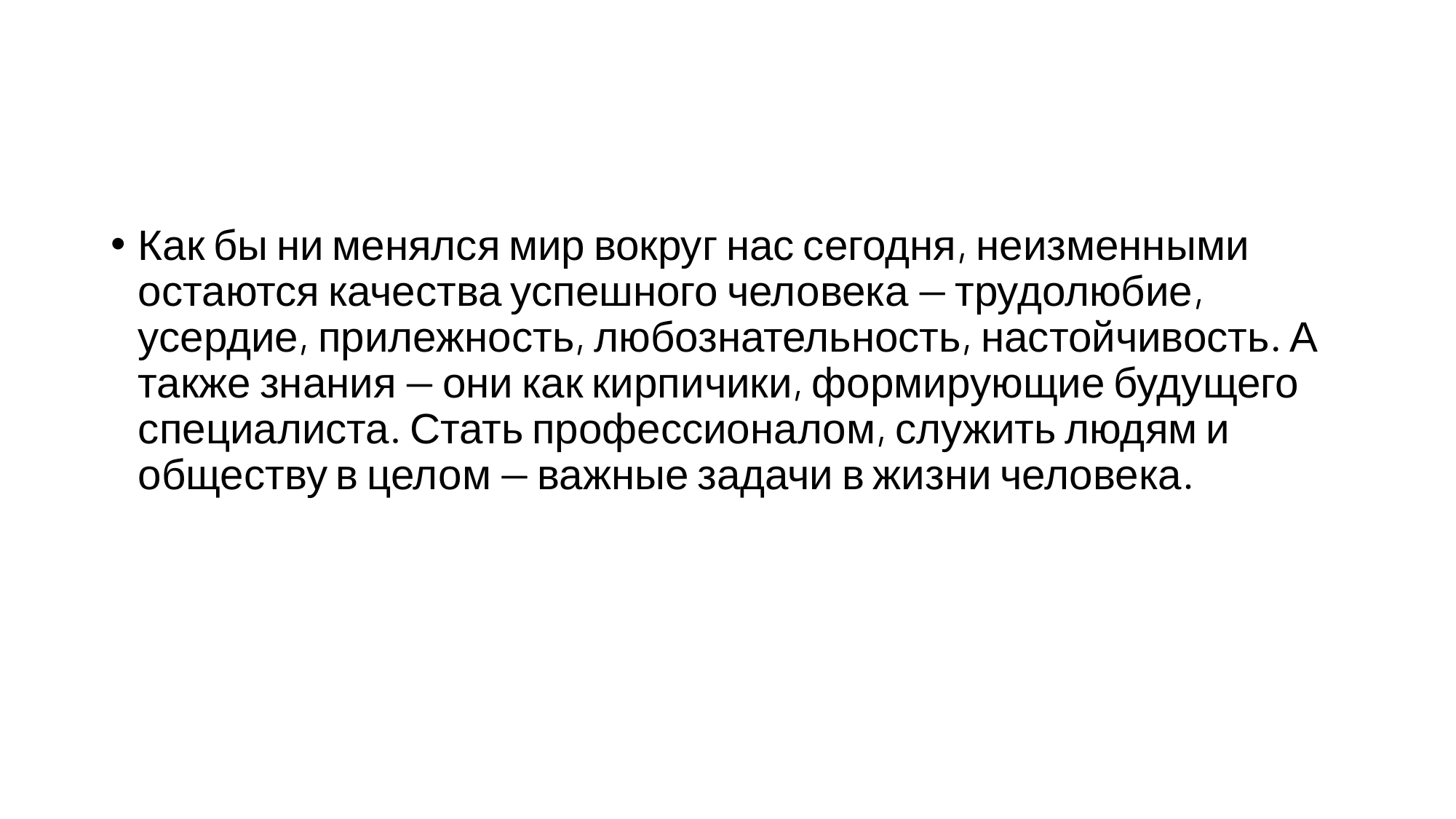

#
Как бы ни менялся мир вокруг нас сегодня, неизменными остаются качества успешного человека — трудолюбие, усердие, прилежность, любознательность, настойчивость. А также знания — они как кирпичики, формирующие будущего специалиста. Стать профессионалом, служить людям и обществу в целом — важные задачи в жизни человека.